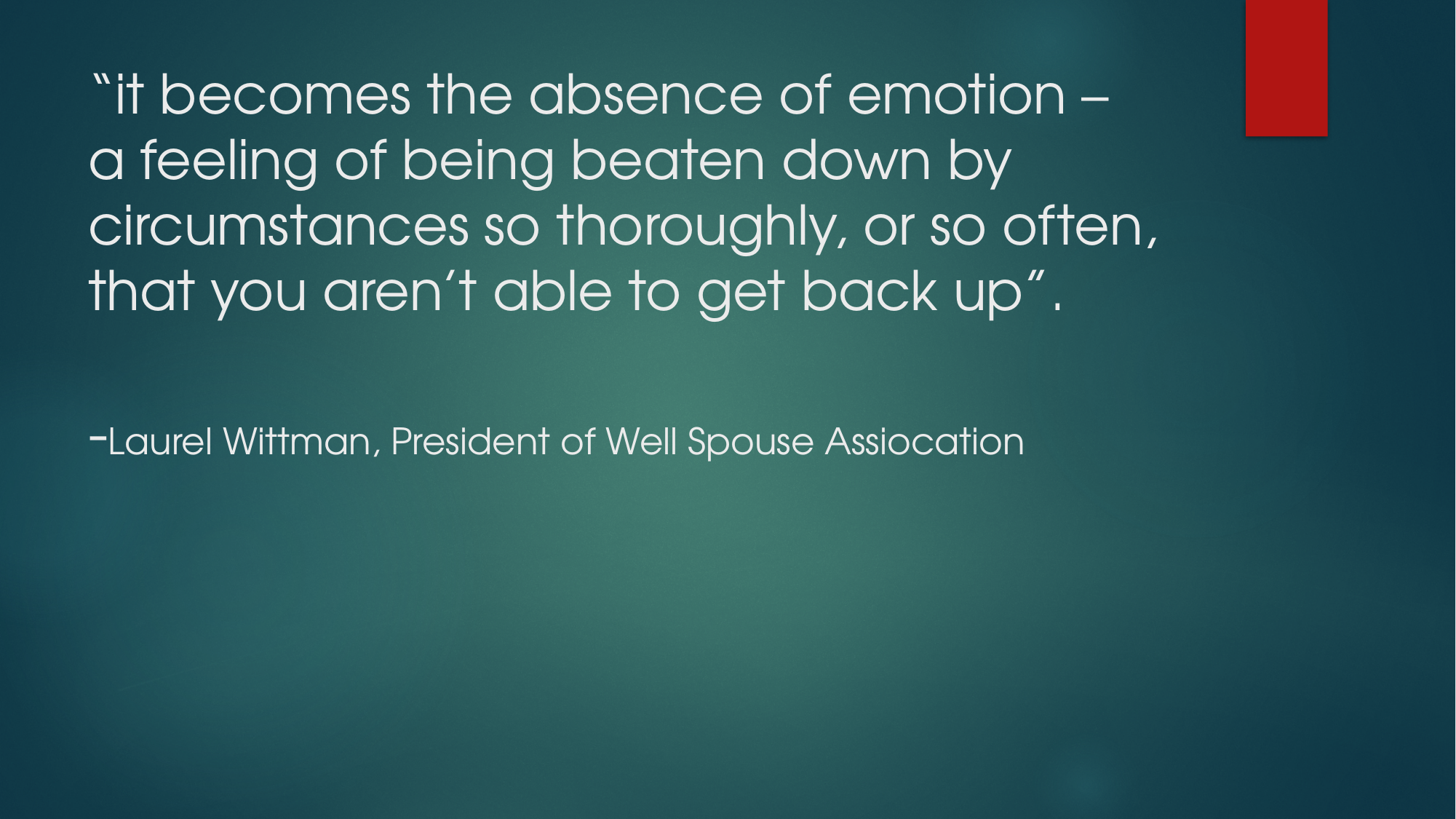

# “it becomes the absence of emotion – a feeling of being beaten down by circumstances so thoroughly, or so often, that you aren’t able to get back up”. -Laurel Wittman, President of Well Spouse Assiocation